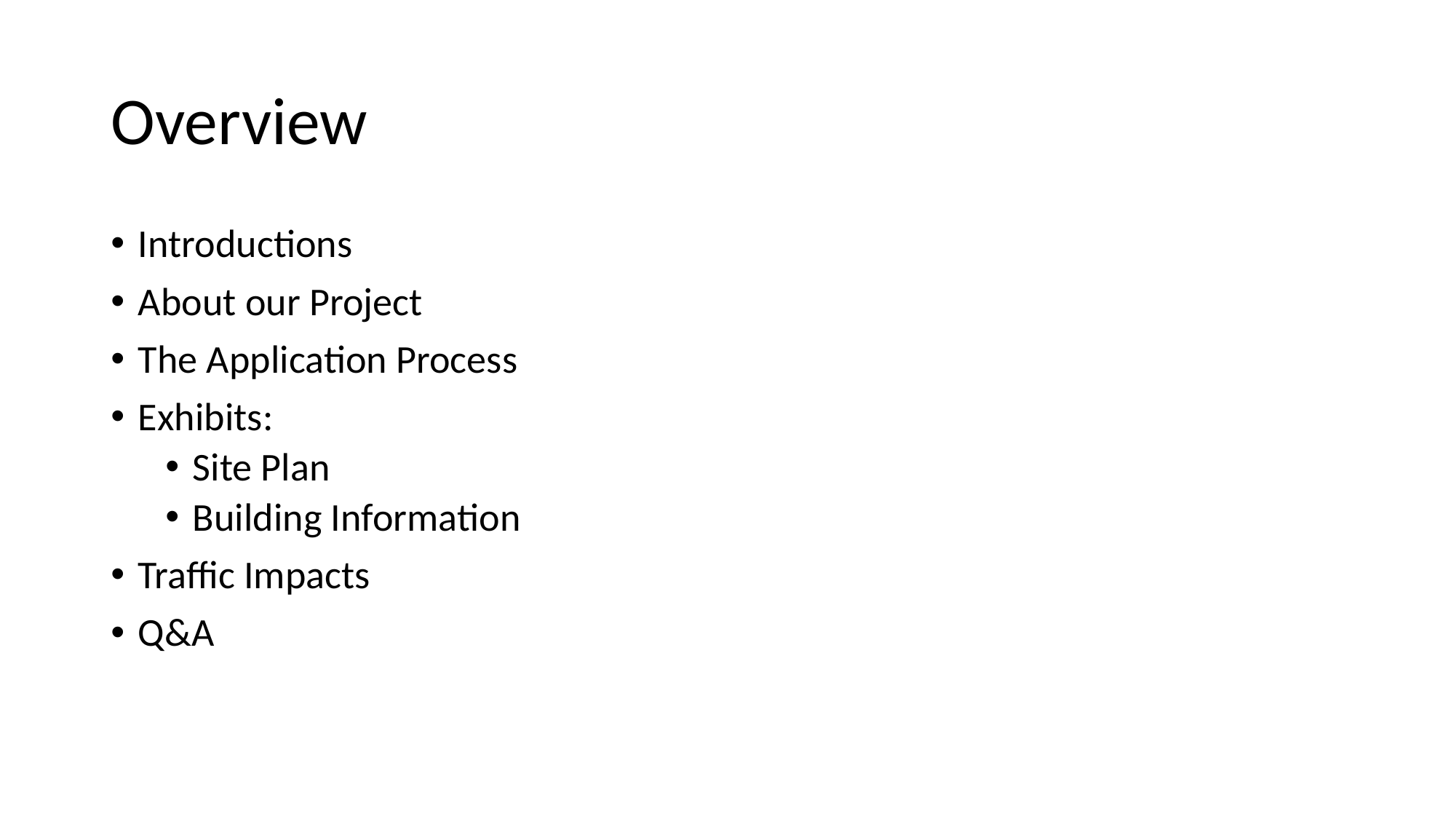

# Overview
Introductions
About our Project
The Application Process
Exhibits:
Site Plan
Building Information
Traffic Impacts
Q&A